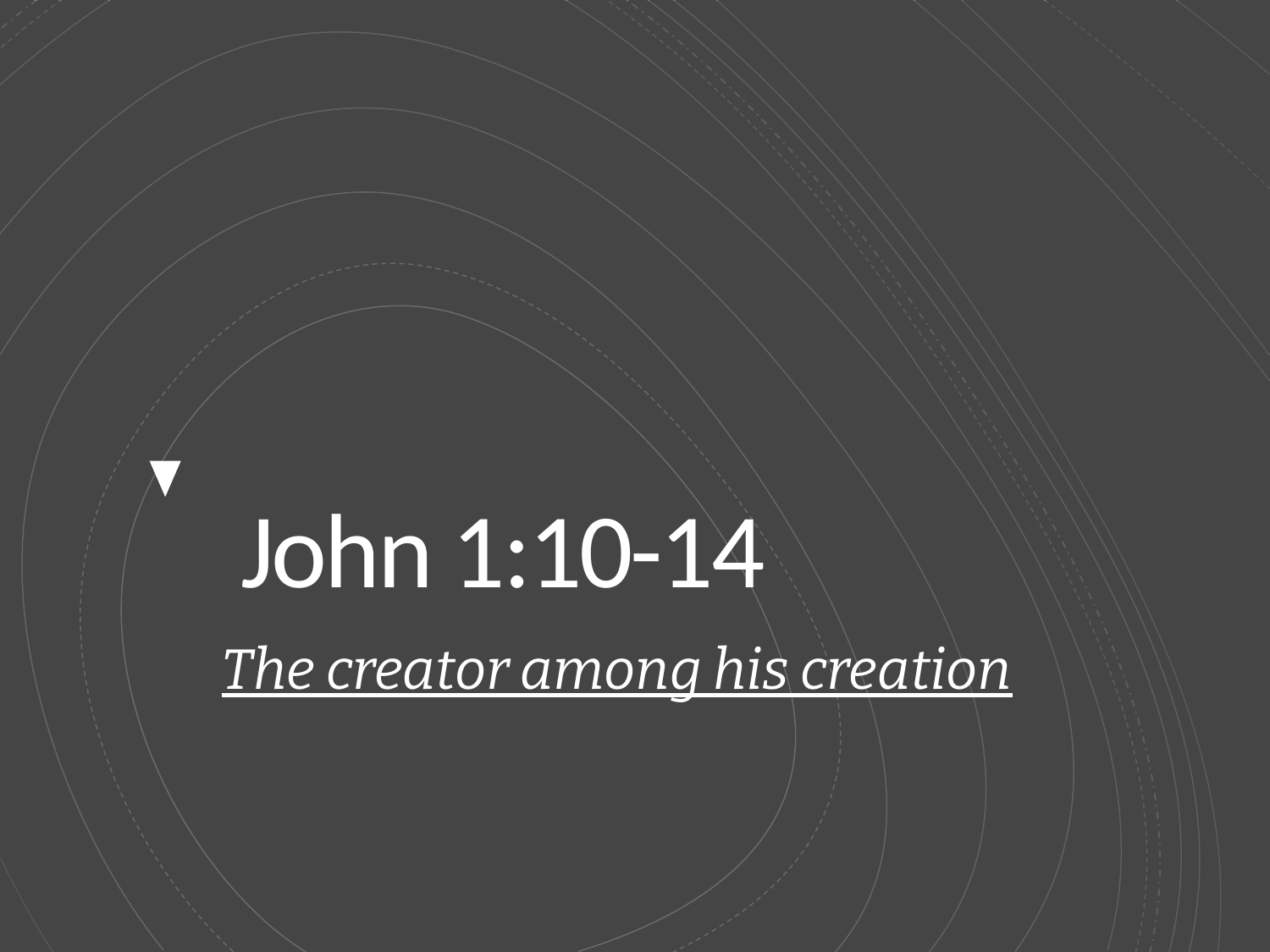

# John 1:10-14

The creator among his creation